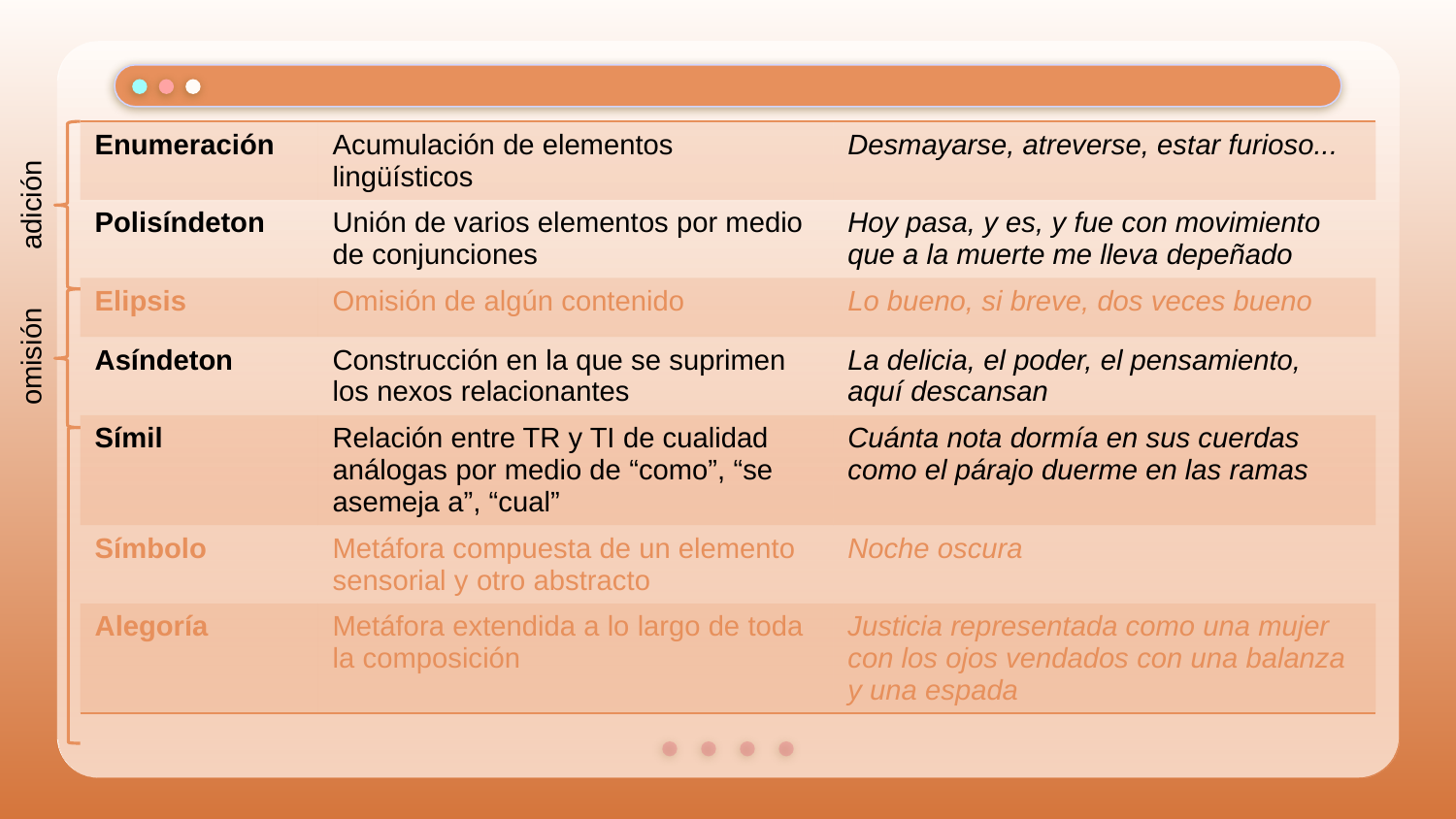

| Enumeración | Acumulación de elementos lingüísticos | Desmayarse, atreverse, estar furioso... |
| --- | --- | --- |
| Polisíndeton | Unión de varios elementos por medio de conjunciones | Hoy pasa, y es, y fue con movimiento que a la muerte me lleva depeñado |
| Elipsis | Omisión de algún contenido | Lo bueno, si breve, dos veces bueno |
| Asíndeton | Construcción en la que se suprimen los nexos relacionantes | La delicia, el poder, el pensamiento, aquí descansan |
| Símil | Relación entre TR y TI de cualidad análogas por medio de “como”, “se asemeja a”, “cual” | Cuánta nota dormía en sus cuerdas como el párajo duerme en las ramas |
| Símbolo | Metáfora compuesta de un elemento sensorial y otro abstracto | Noche oscura |
| Alegoría | Metáfora extendida a lo largo de toda la composición | Justicia representada como una mujer con los ojos vendados con una balanza y una espada |

adición

omisión